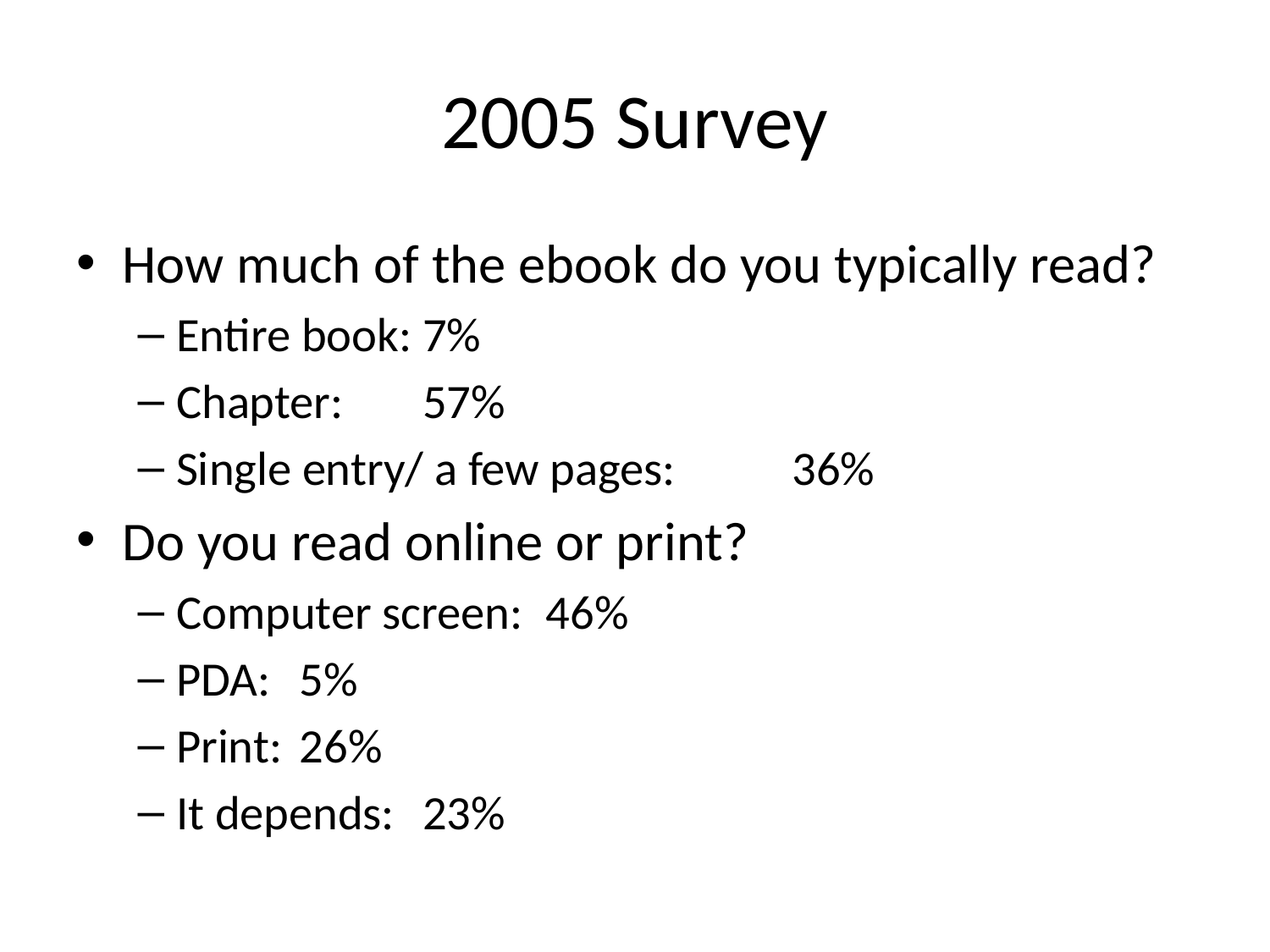

# 2005 Survey
How much of the ebook do you typically read?
Entire book: 					7%
Chapter: 						57%
Single entry/ a few pages: 	36%
Do you read online or print?
Computer screen: 			46%
PDA: 							5%
Print: 							26%
It depends: 					23%